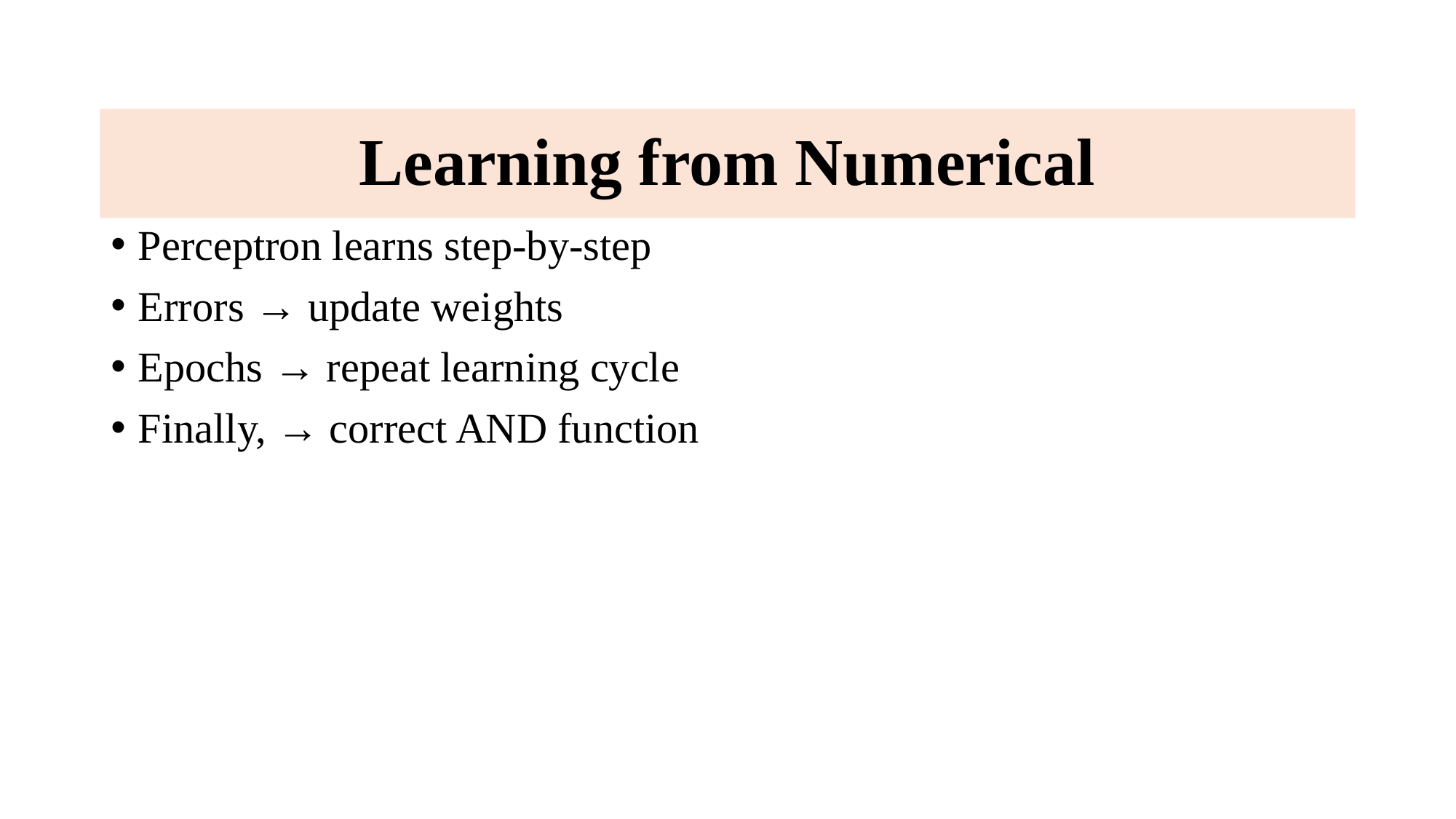

# Learning from Numerical
Perceptron learns step-by-step
Errors → update weights
Epochs → repeat learning cycle
Finally, → correct AND function